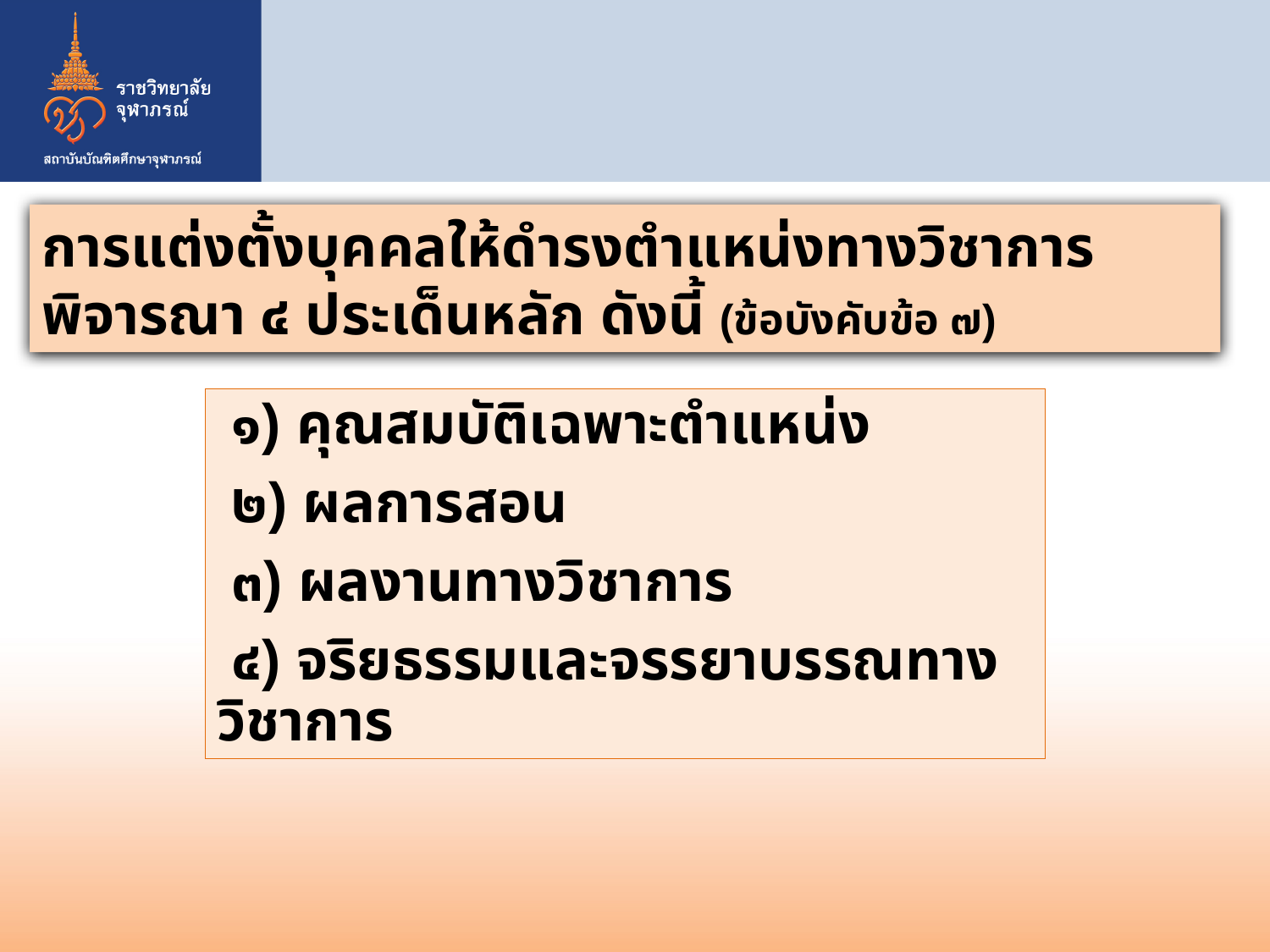

การแต่งตั้งบุคคลให้ดำรงตำแหน่งทางวิชาการพิจารณา ๔ ประเด็นหลัก ดังนี้ (ข้อบังคับข้อ ๗)
 ๑) คุณสมบัติเฉพาะตำแหน่ง
 ๒) ผลการสอน
 ๓) ผลงานทางวิชาการ
 ๔) จริยธรรมและจรรยาบรรณทางวิชาการ